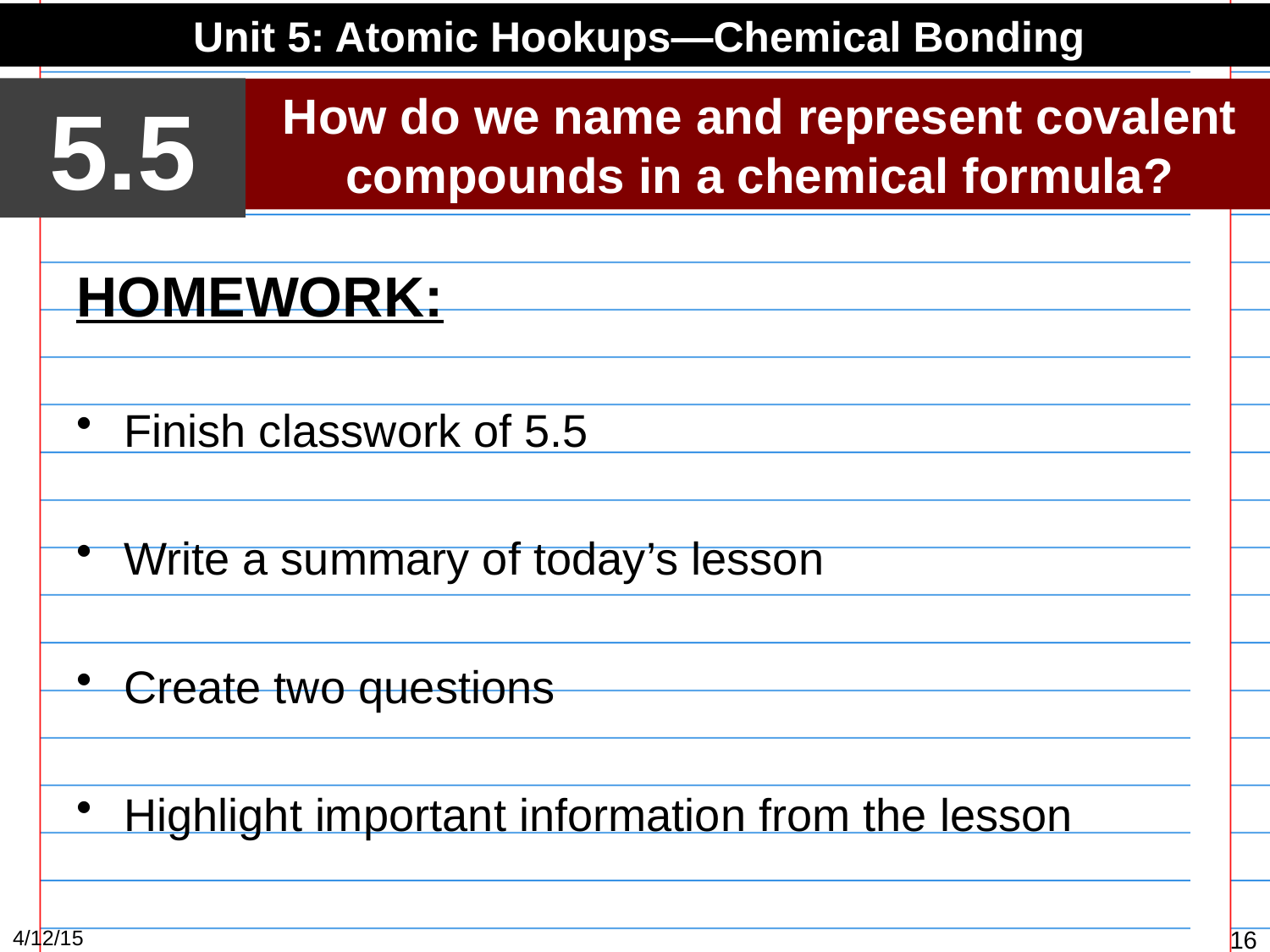

Unit 5: Atomic Hookups—Chemical Bonding
5.5
How do we name and represent covalent compounds in a chemical formula?
HOMEWORK:

Finish classwork of 5.5

Write a summary of today’s lesson

Create two questions

Highlight important information from the lesson

4/12/15
16